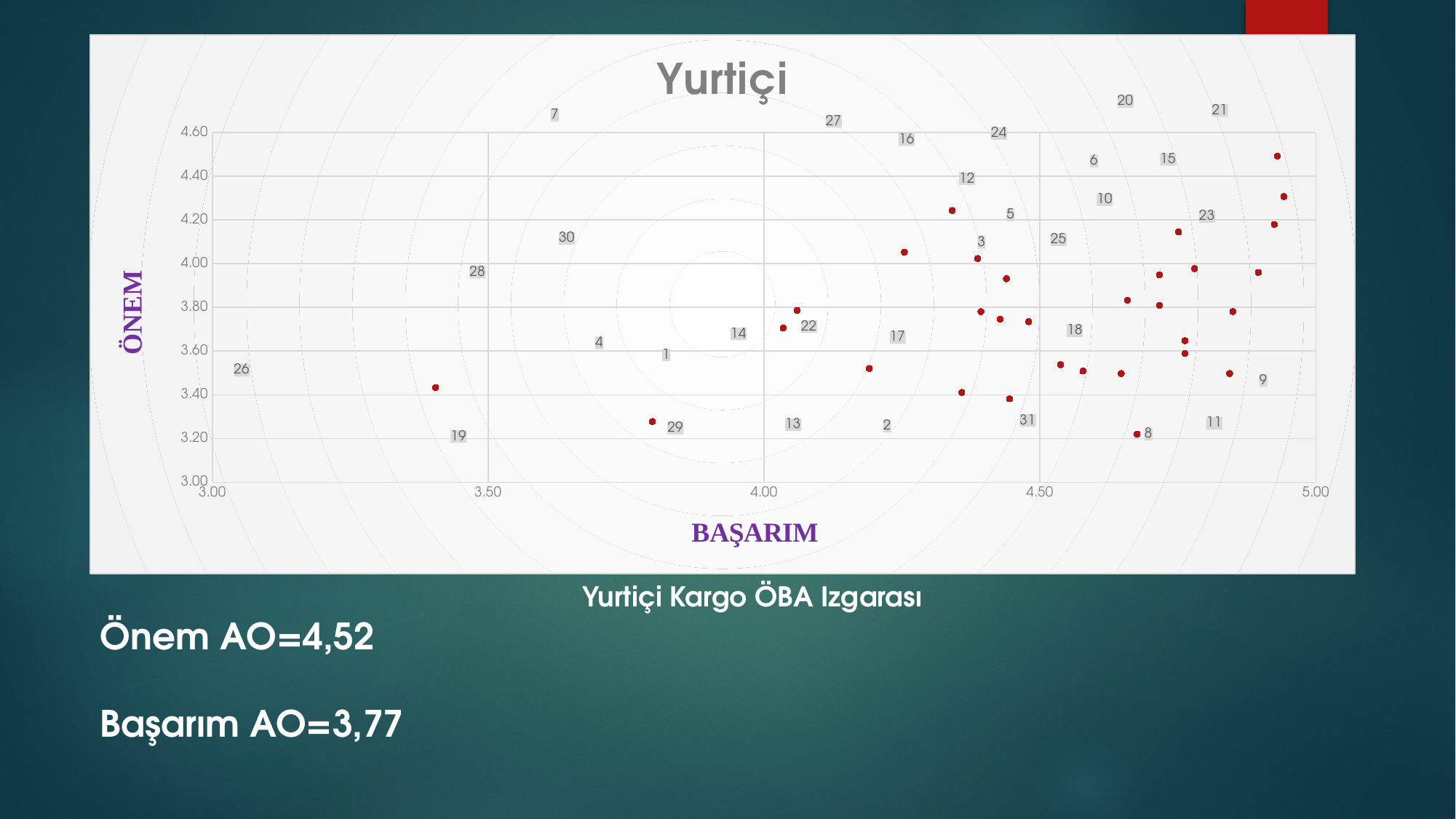

### Chart: Yurtiçi

| Category |  |
|---|---|
Yurtiçi Kargo ÖBA Izgarası
Önem AO=4,52

Başarım AO=3,77